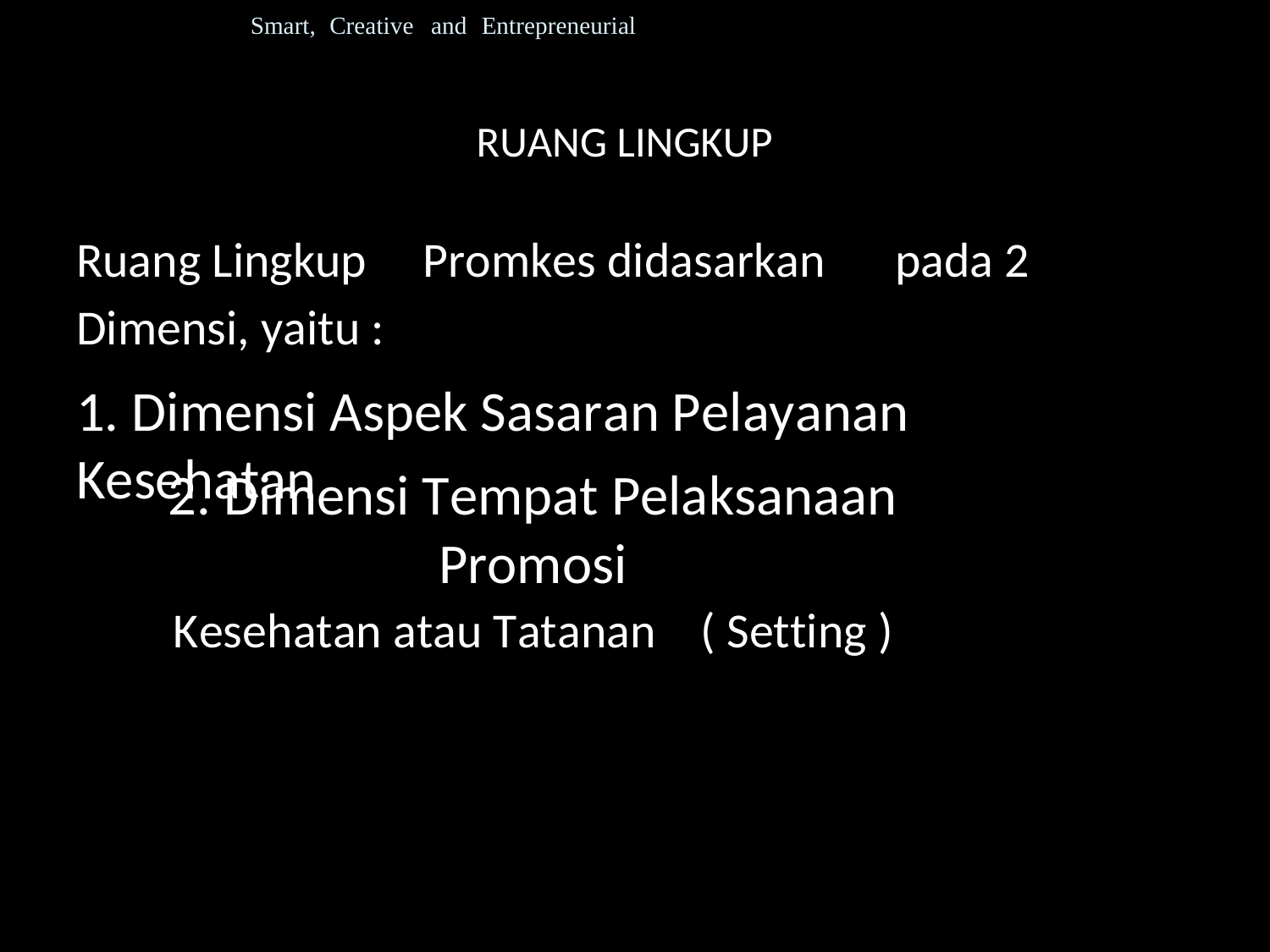

Smart,  Creative
and  Entrepreneurial
RUANG LINGKUP
Ruang Lingkup
Promkes didasarkan
pada 2
Dimensi, yaitu :
1. Dimensi Aspek Sasaran Pelayanan Kesehatan

2. Dimensi Tempat Pelaksanaan Promosi
Kesehatan atau Tatanan   ( Setting )